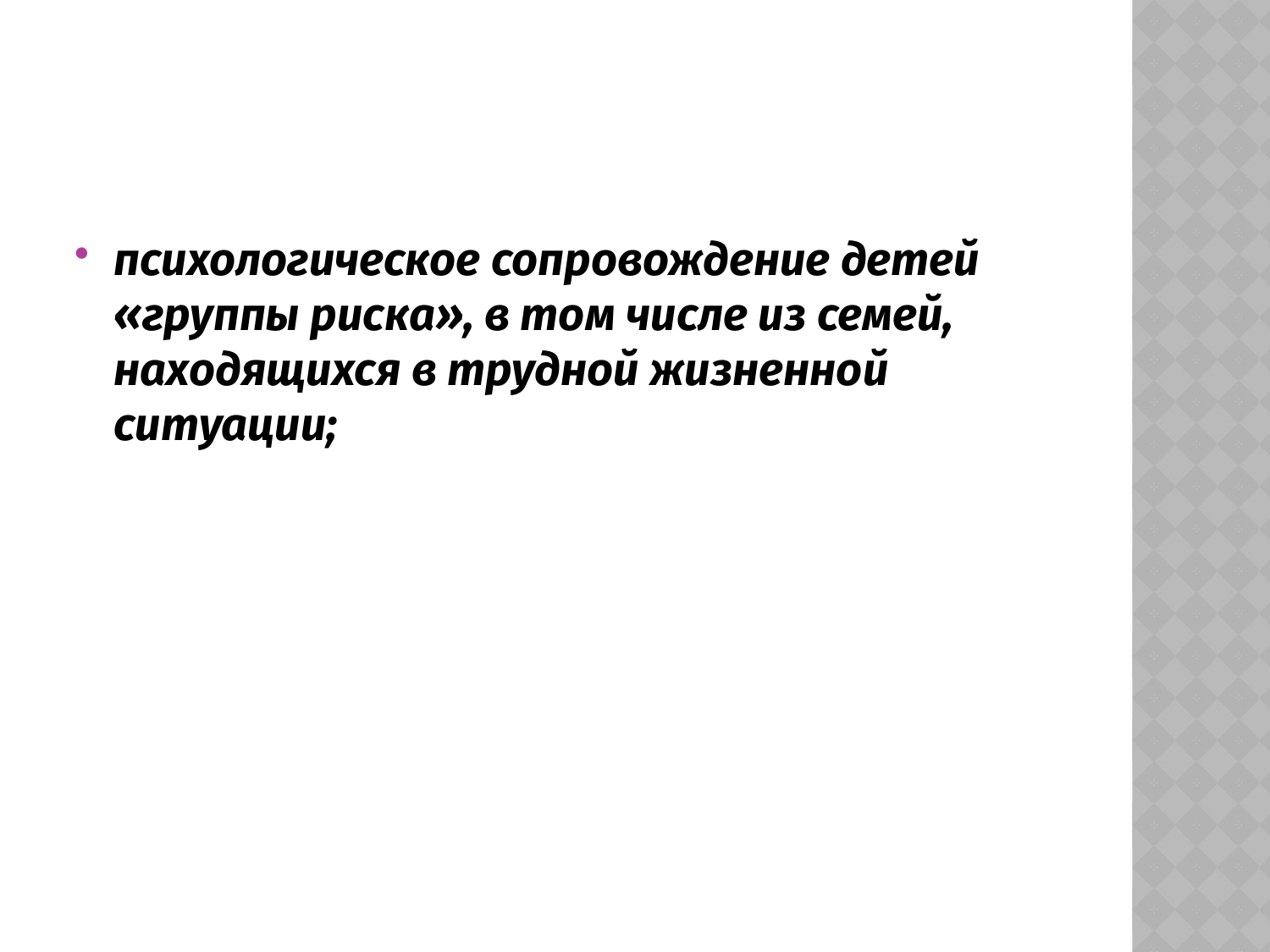

#
психологическое сопровождение детей «группы риска», в том числе из семей, находящихся в трудной жизненной ситуации;